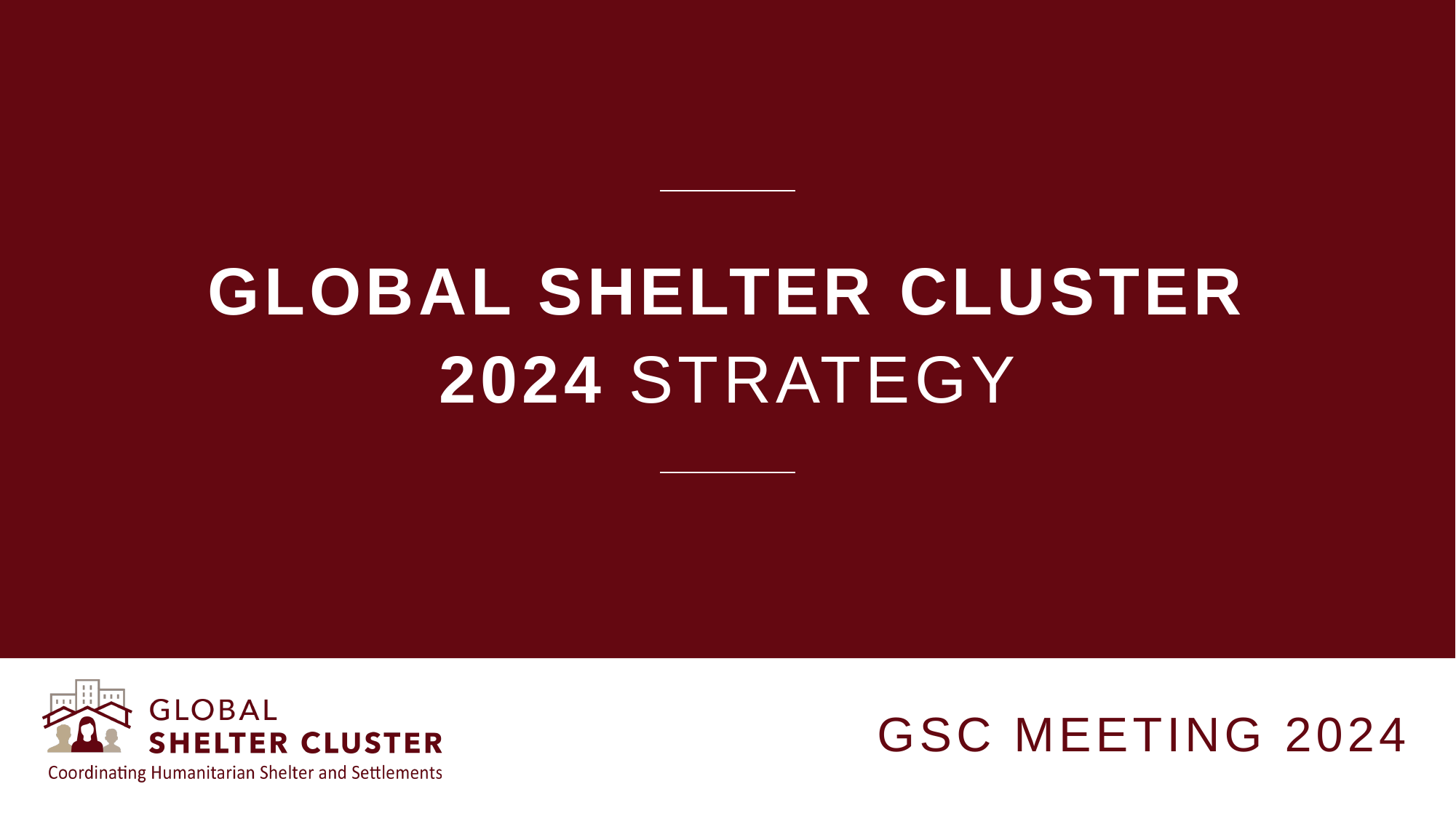

GLOBAL SHELTER CLUSTER
2024 STRATEGY
GSC MEETING 2024